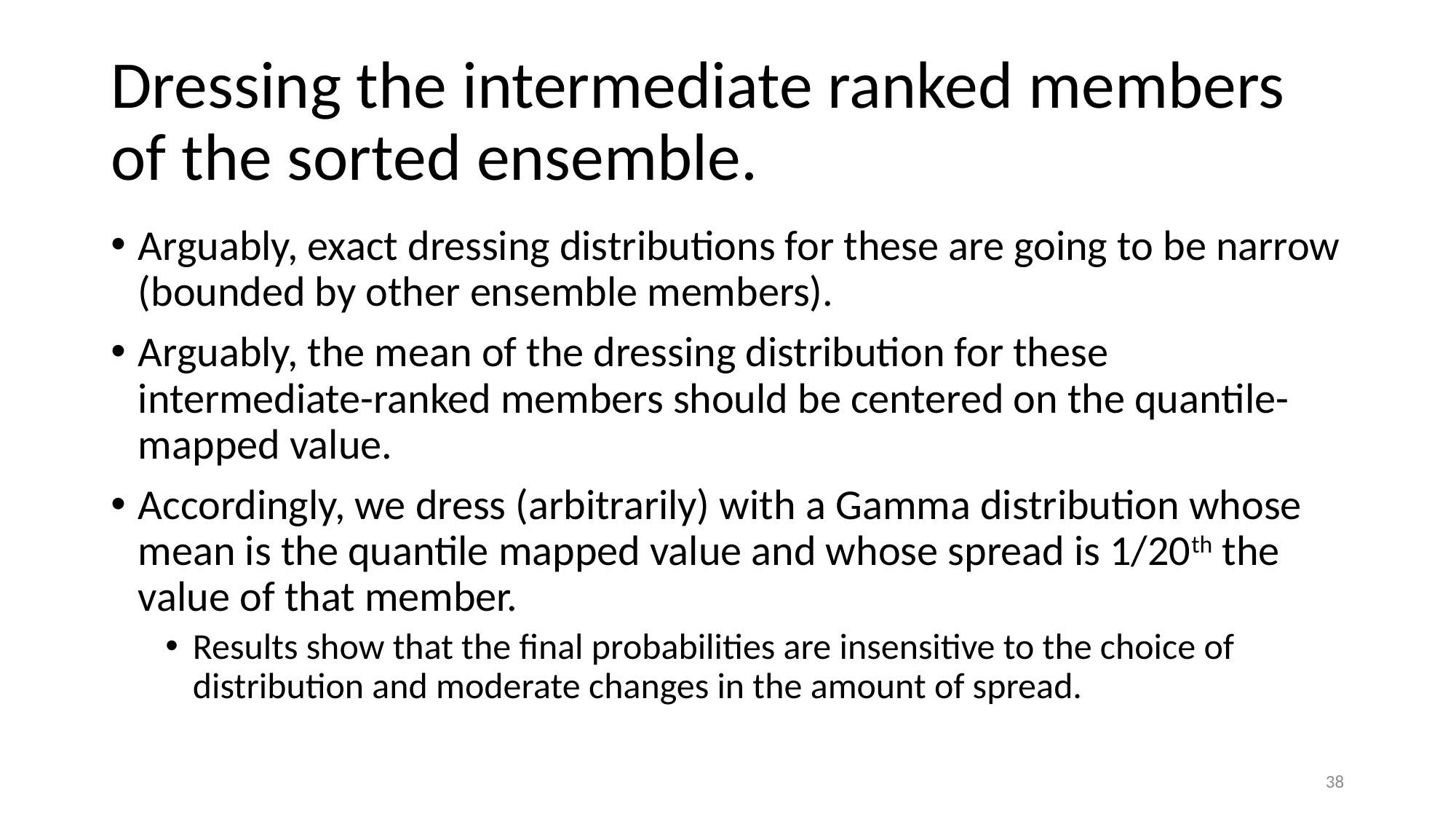

# Dressing the intermediate ranked members of the sorted ensemble.
Arguably, exact dressing distributions for these are going to be narrow (bounded by other ensemble members).
Arguably, the mean of the dressing distribution for these intermediate-ranked members should be centered on the quantile-mapped value.
Accordingly, we dress (arbitrarily) with a Gamma distribution whose mean is the quantile mapped value and whose spread is 1/20th the value of that member.
Results show that the final probabilities are insensitive to the choice of distribution and moderate changes in the amount of spread.
38